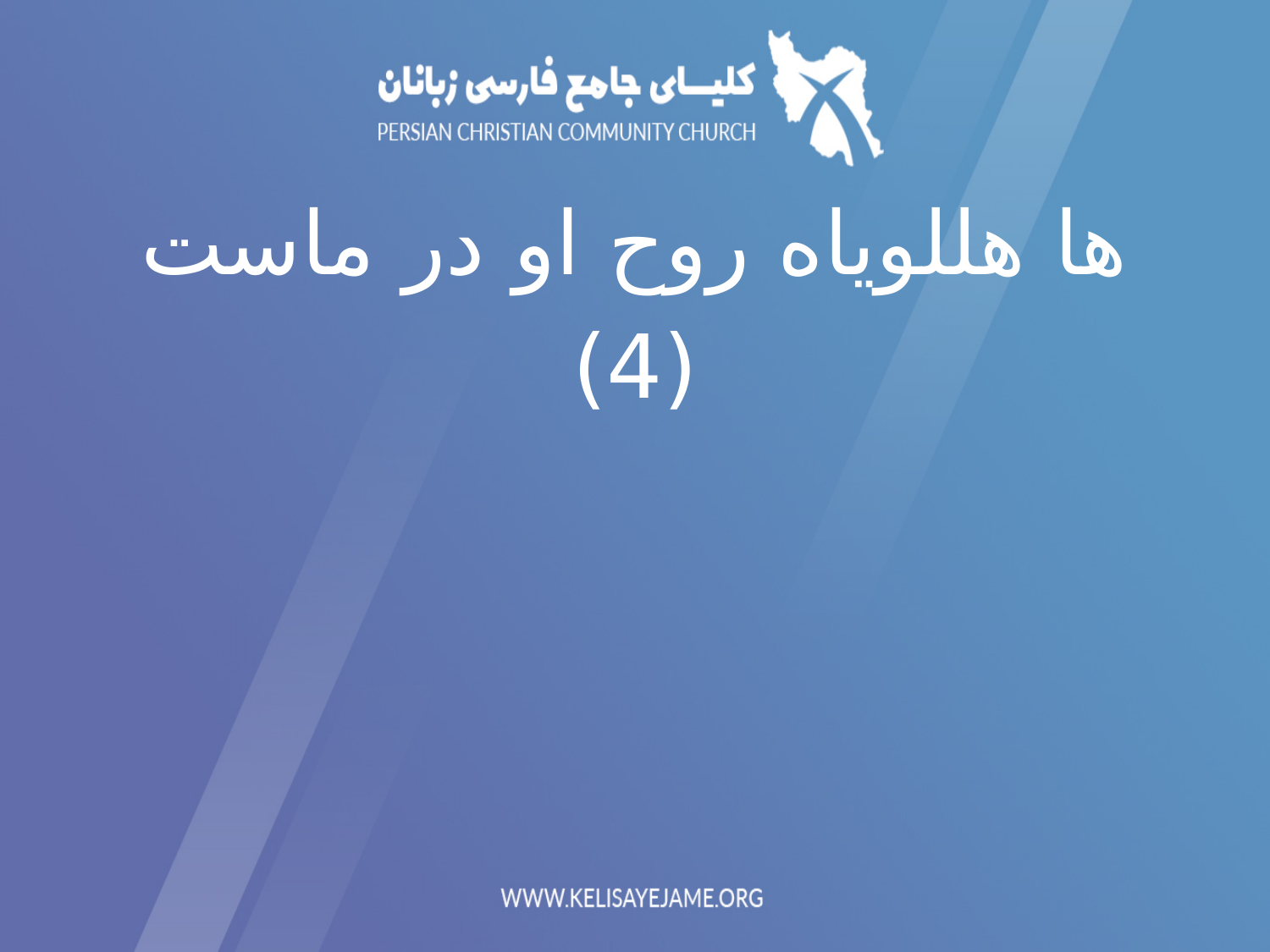

ها هللویاه روح او در ماست
(4)